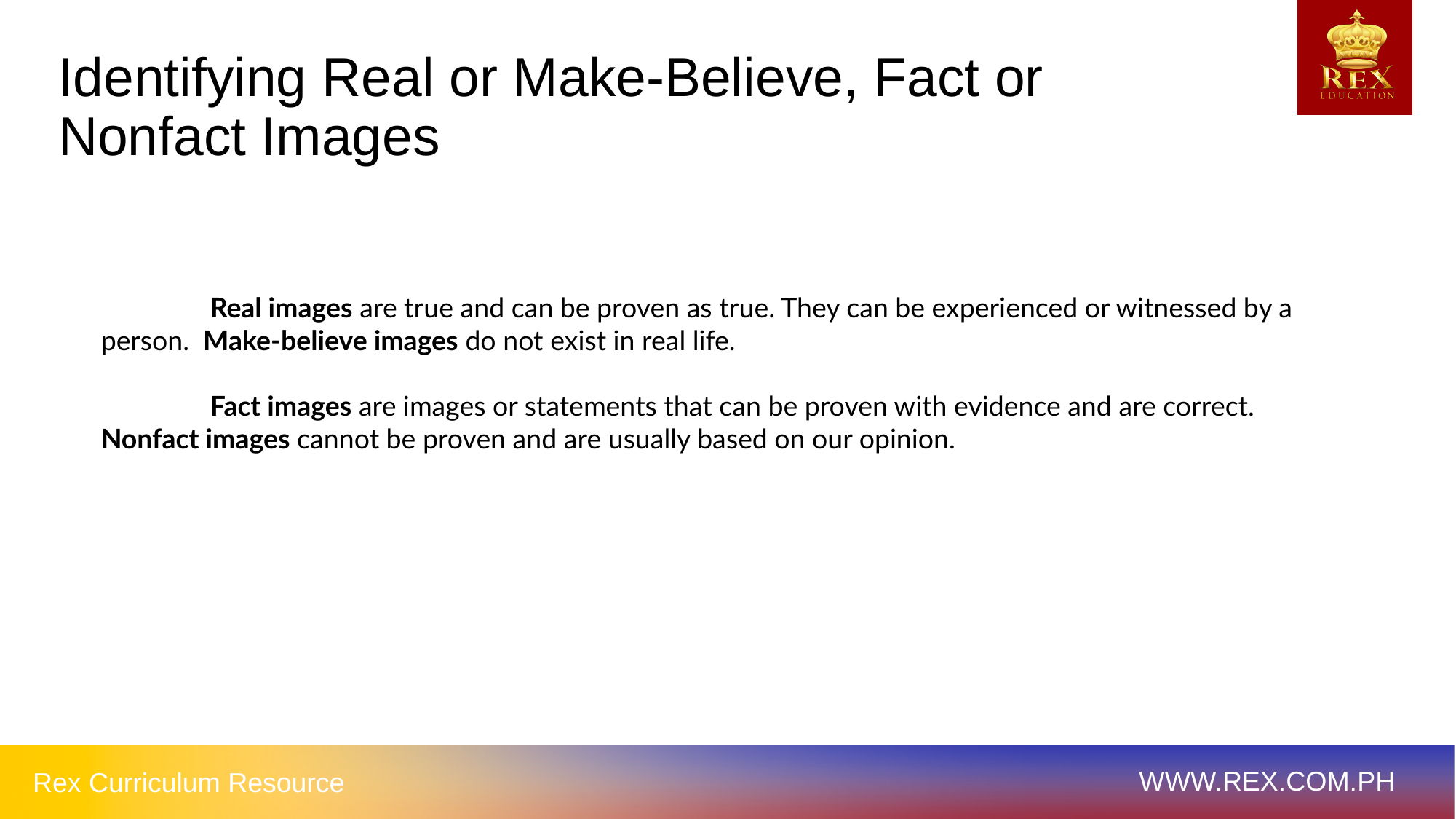

Identifying Real or Make-Believe, Fact or
Nonfact Images

	Real images are true and can be proven as true. They can be experienced or witnessed by a person.  Make-believe images do not exist in real life.

	Fact images are images or statements that can be proven with evidence and are correct. Nonfact images cannot be proven and are usually based on our opinion.